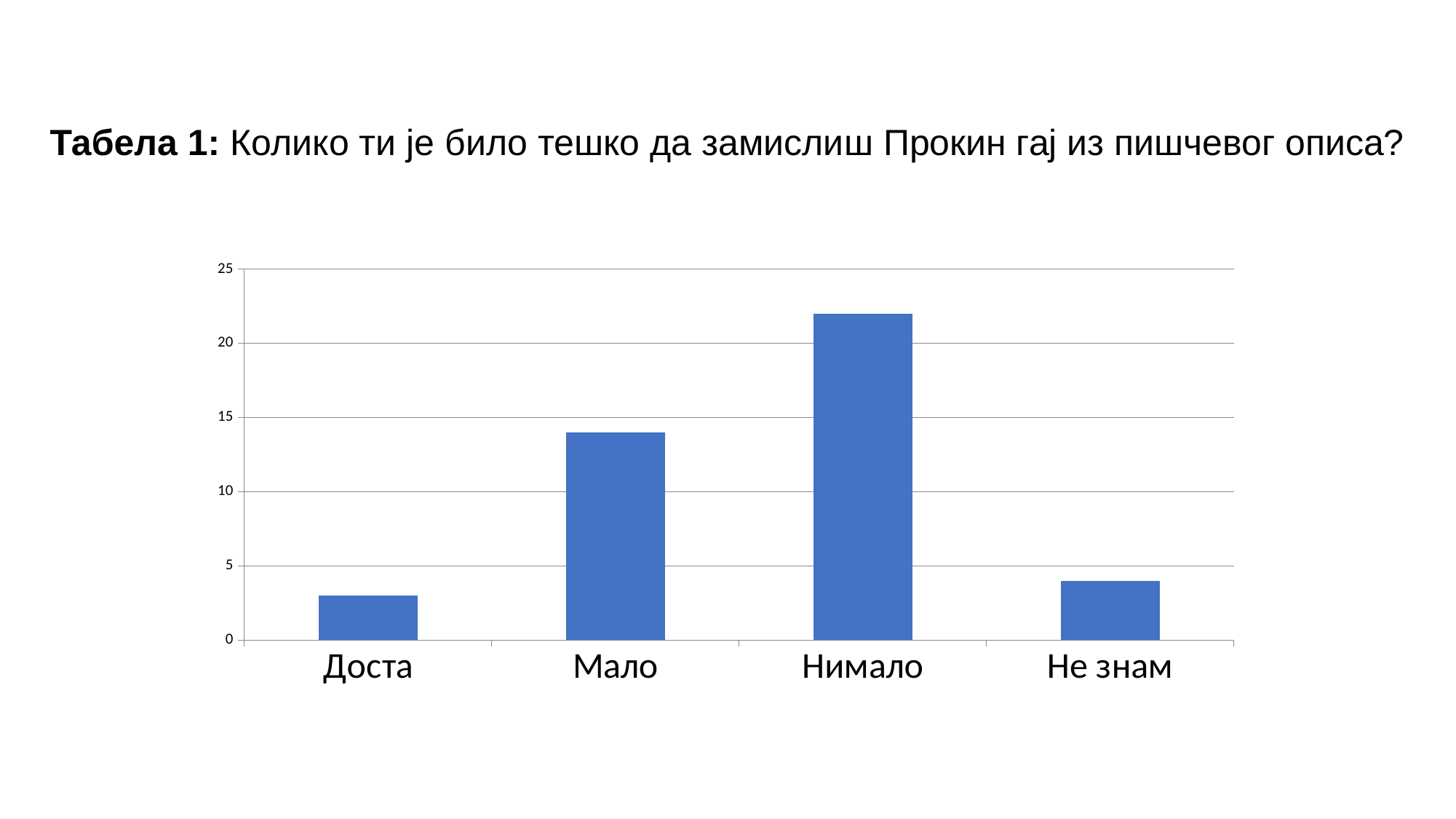

Табела 1: Колико ти је било тешко да замислиш Прокин гај из пишчевог описа?

### Chart

| Category |  |
|---|---|
| Доста | 3.0 |
| Мало | 14.0 |
| Нимало | 22.0 |
| Не знам | 4.0 |